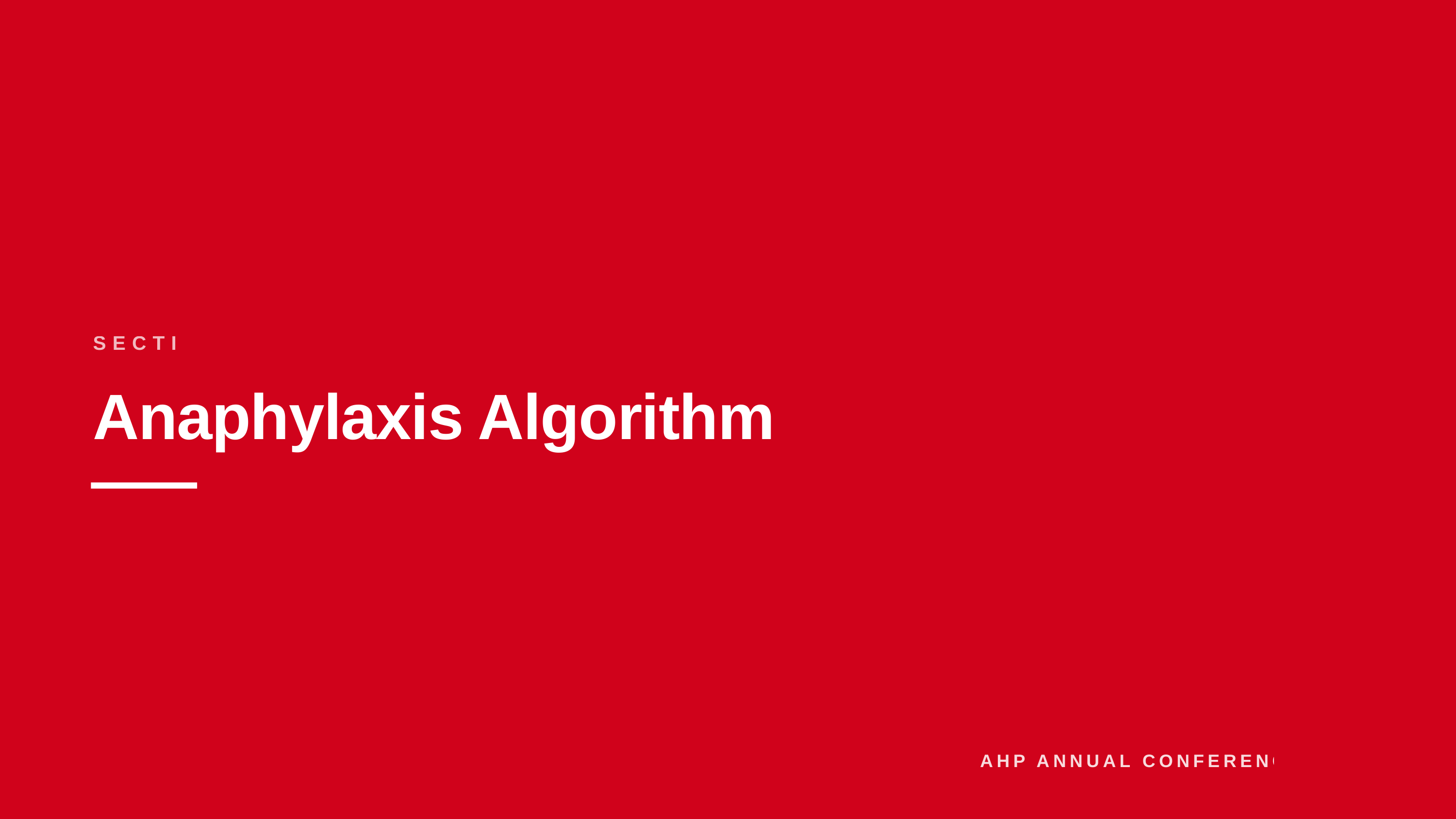

SECTION
Anaphylaxis Algorithm

AHP ANNUAL CONFERENCE 2026